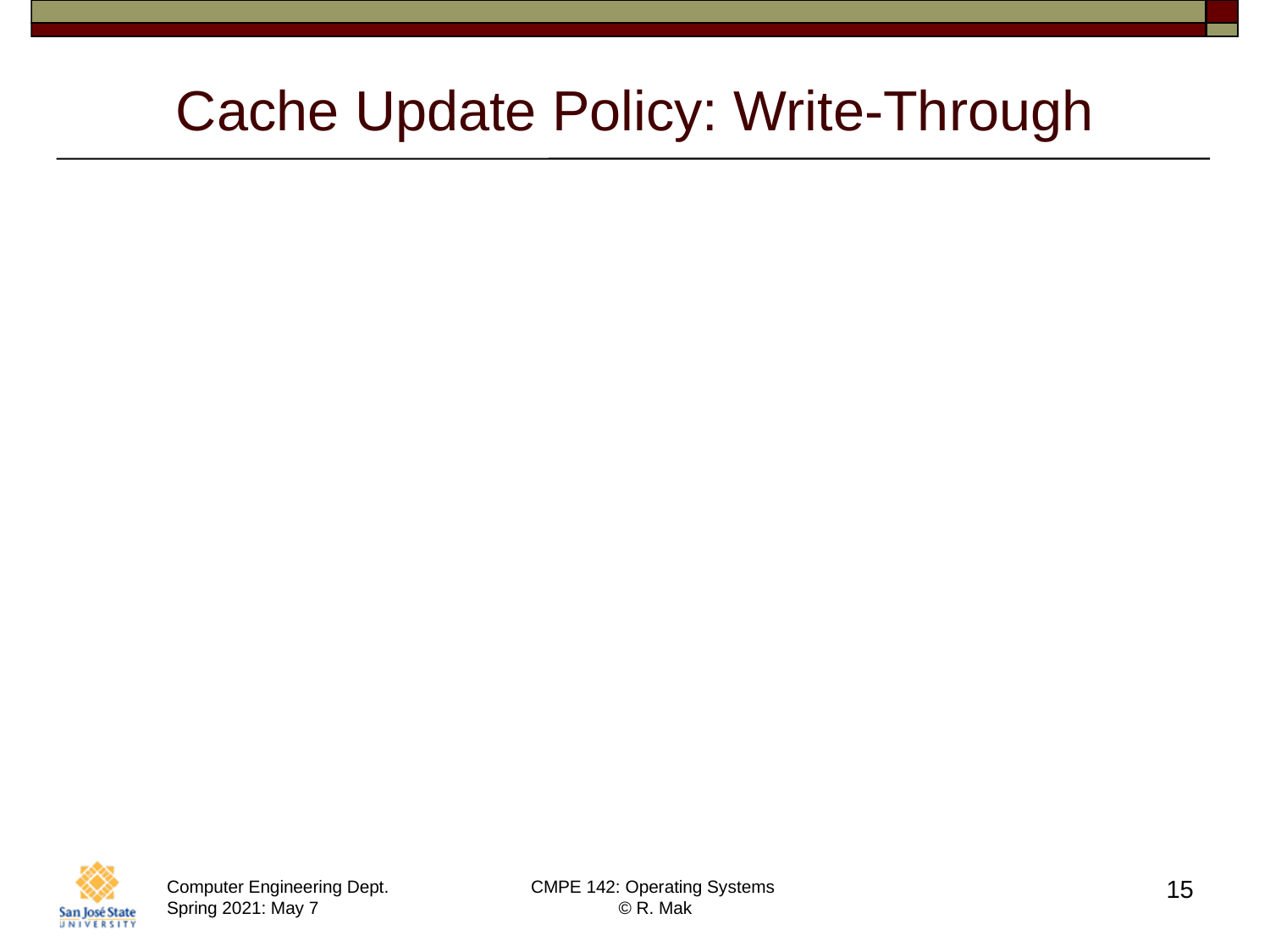

# Cache Update Policy: Write-Through
Write data through to disk as soon as
the data is placed on any cache.

Reliable, but poor performance.
15